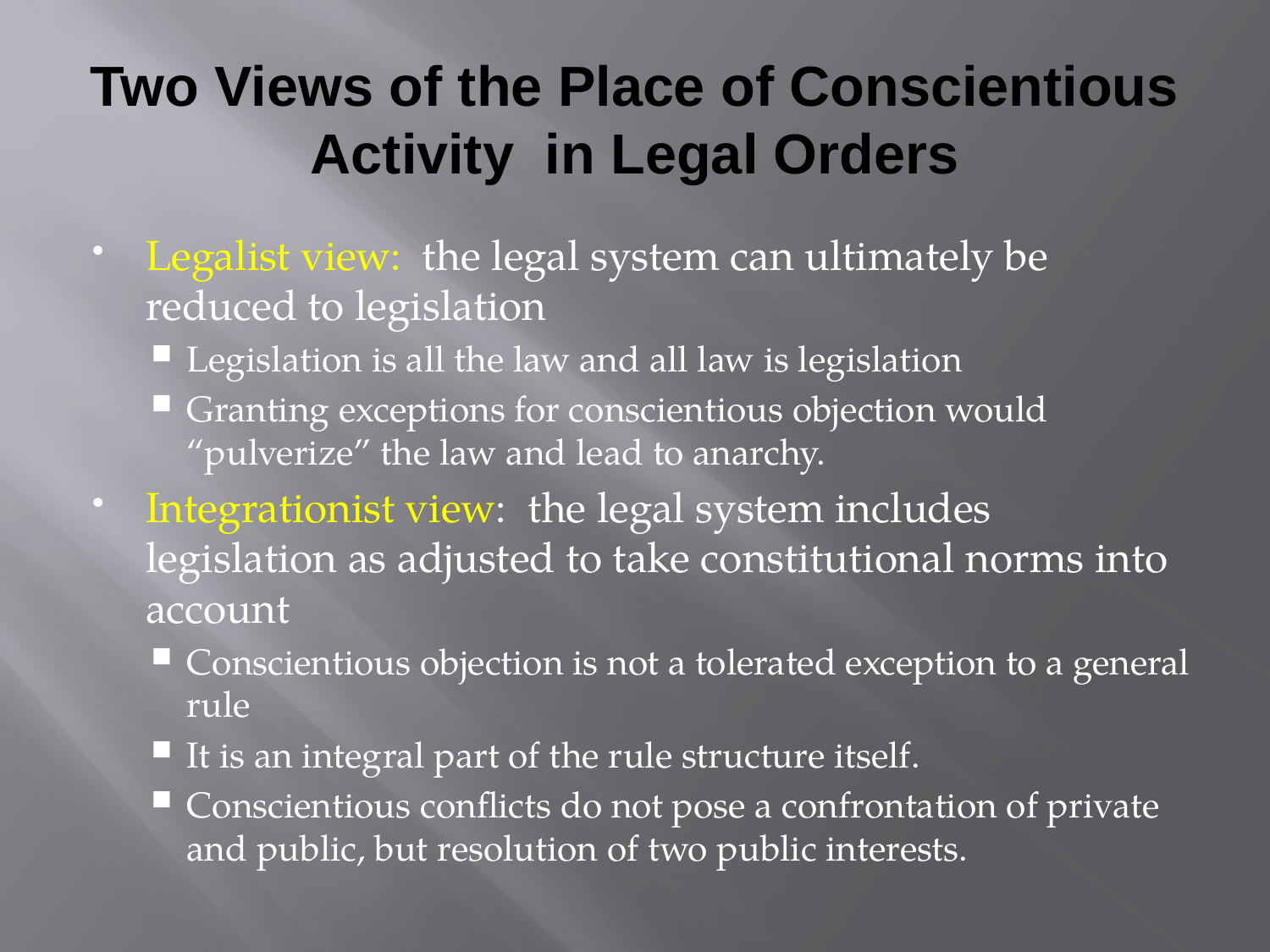

# Two Views of the Place of Conscientious Activity  in Legal Orders
Legalist view:  the legal system can ultimately be reduced to legislation
Legislation is all the law and all law is legislation
Granting exceptions for conscientious objection would “pulverize” the law and lead to anarchy.
Integrationist view:  the legal system includes legislation as adjusted to take constitutional norms into account
Conscientious objection is not a tolerated exception to a general rule
It is an integral part of the rule structure itself.
Conscientious conflicts do not pose a confrontation of private and public, but resolution of two public interests.